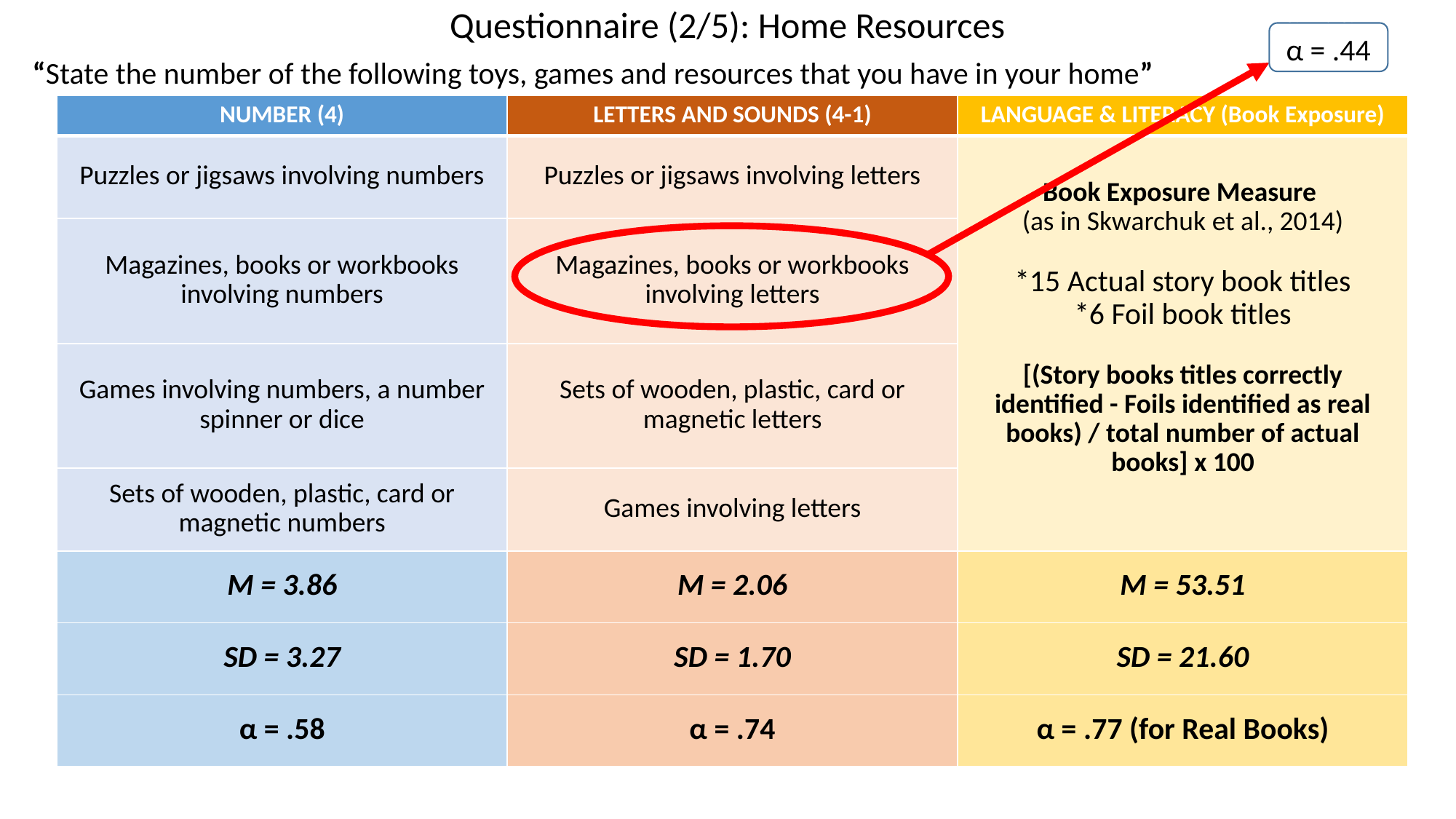

# Questionnaire (2/5): Home Resources
α = . α = α = .44
44
“State the number of the following toys, games and resources that you have in your home”
|  | NUMBER (4) | LETTERS AND SOUNDS (4-1) | LANGUAGE & LITERACY (Book Exposure) |
| --- | --- | --- | --- |
|  | Puzzles or jigsaws involving numbers | Puzzles or jigsaws involving letters | Book Exposure Measure (as in Skwarchuk et al., 2014) \*15 Actual story book titles \*6 Foil book titles [(Story books titles correctly identified - Foils identified as real books) / total number of actual books] x 100 |
|  | Magazines, books or workbooks involving numbers | Magazines, books or workbooks involving letters |  |
|  | Games involving numbers, a number spinner or dice | Sets of wooden, plastic, card or magnetic letters |  |
|  | Sets of wooden, plastic, card or magnetic numbers | Games involving letters |  |
|  | M = 3.86 | M = 2.06 | M = 53.51 |
|  | SD = 3.27 | SD = 1.70 | SD = 21.60 |
|  | α = .58 | α = .74 | α = .77 (for Real Books) |